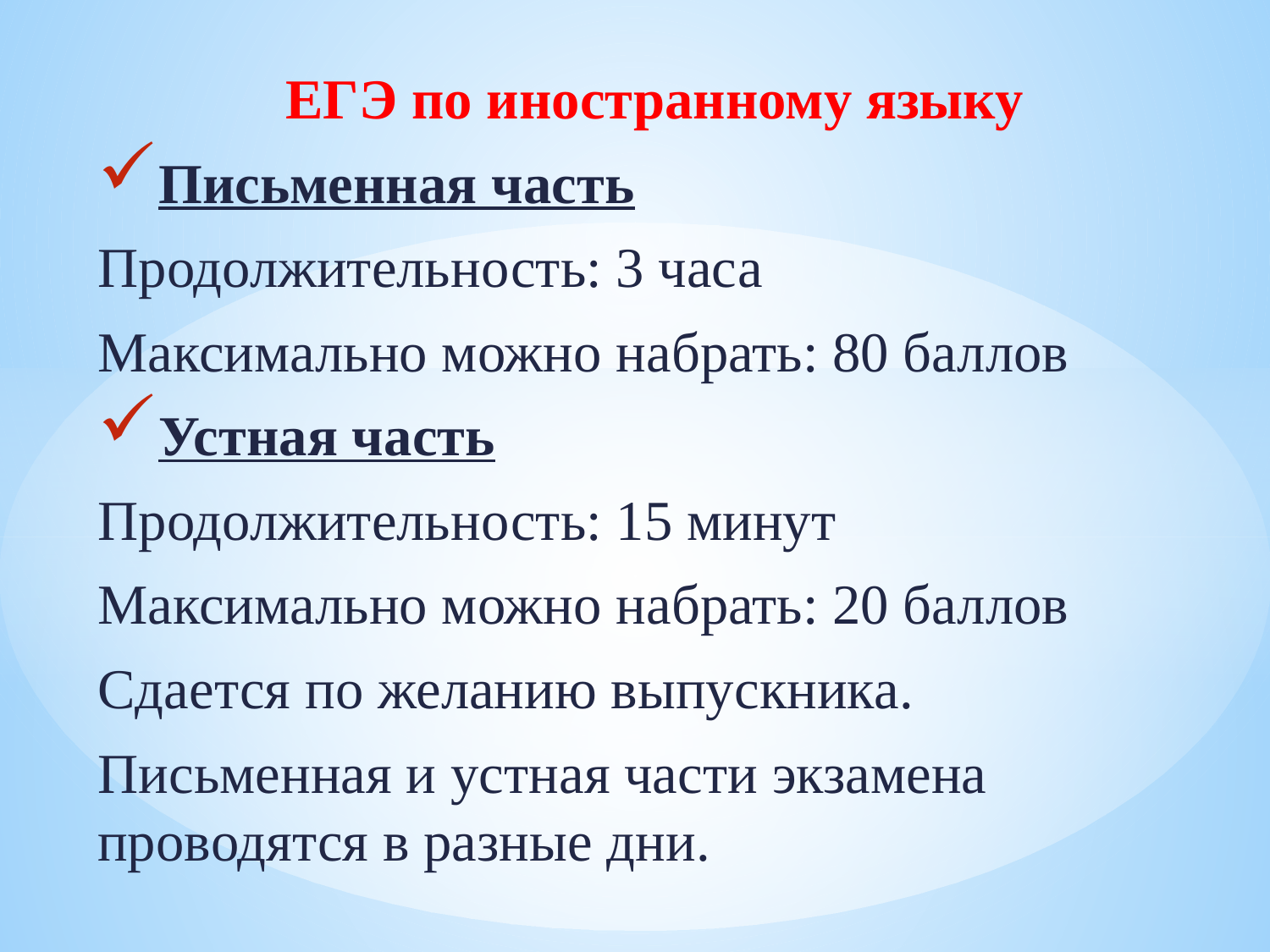

ЕГЭ по иностранному языку
Письменная часть
Продолжительность: 3 часа
Максимально можно набрать: 80 баллов
Устная часть
Продолжительность: 15 минут
Максимально можно набрать: 20 баллов
Сдается по желанию выпускника.
Письменная и устная части экзамена проводятся в разные дни.